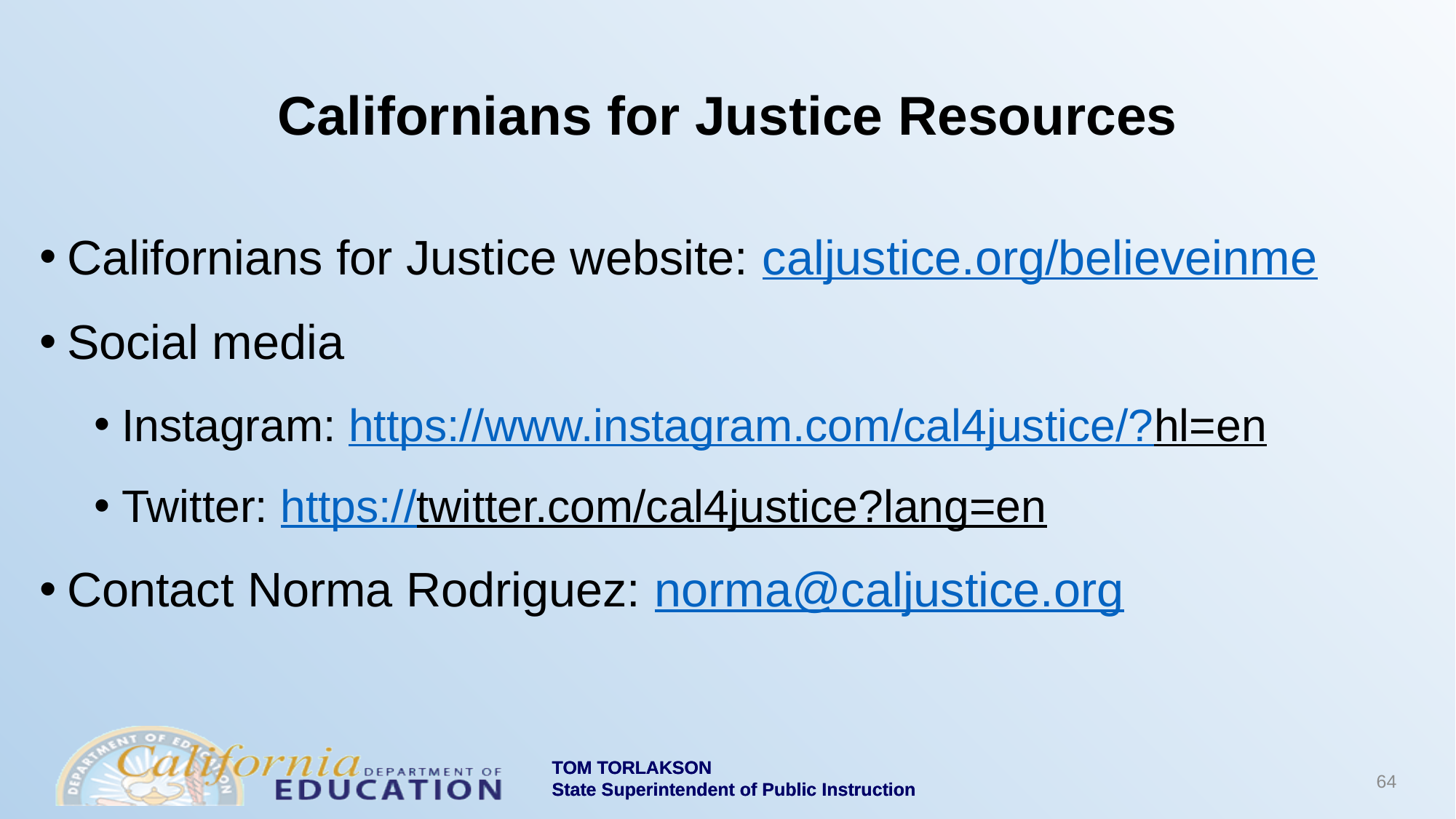

# Californians for Justice Resources
Californians for Justice website: caljustice.org/believeinme
Social media
Instagram: https://www.instagram.com/cal4justice/?hl=en
Twitter: https://twitter.com/cal4justice?lang=en
Contact Norma Rodriguez: norma@caljustice.org
64